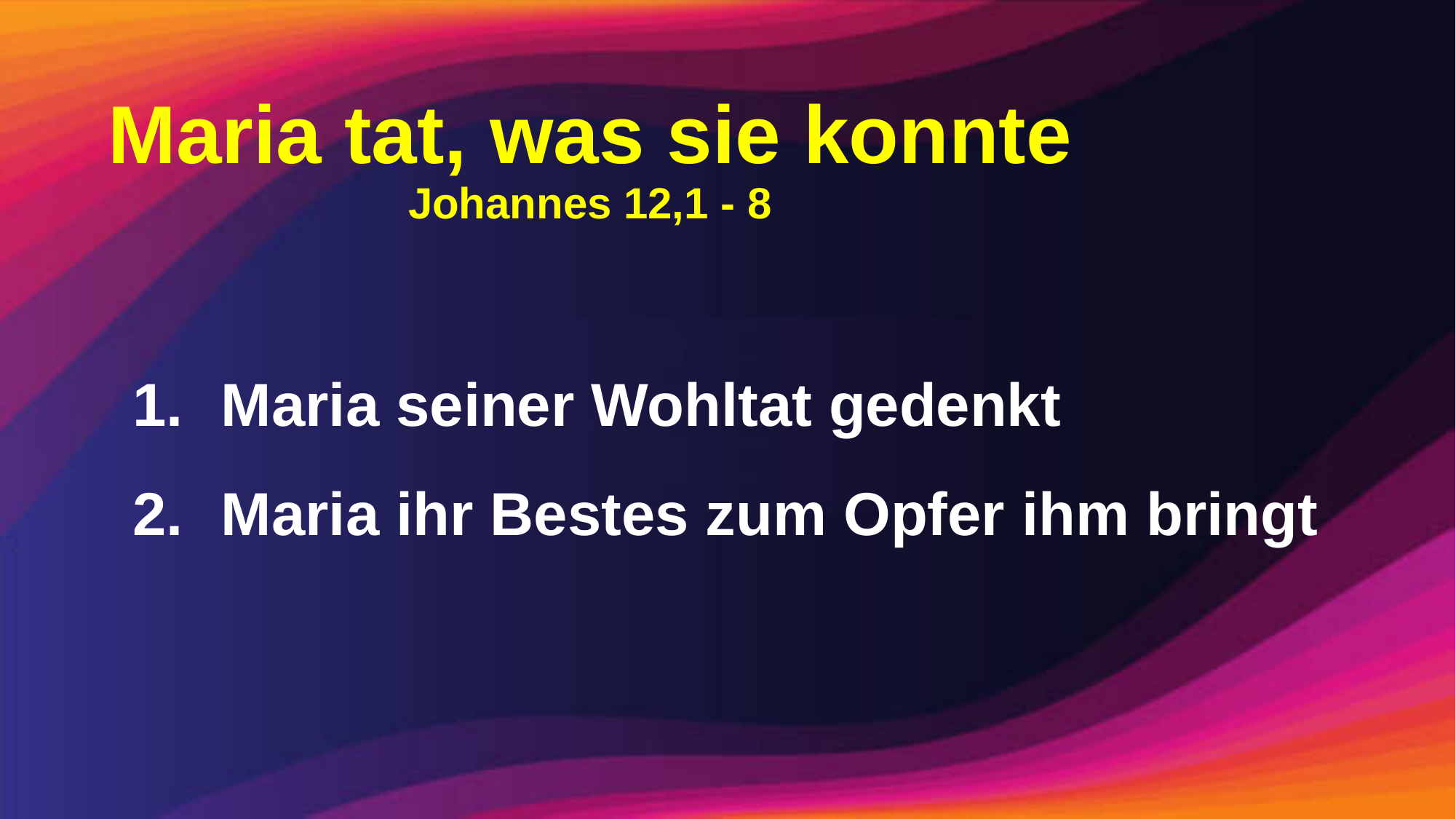

# Maria tat, was sie konnte Johannes 12,1 - 8
Maria seiner Wohltat gedenkt
Maria ihr Bestes zum Opfer ihm bringt